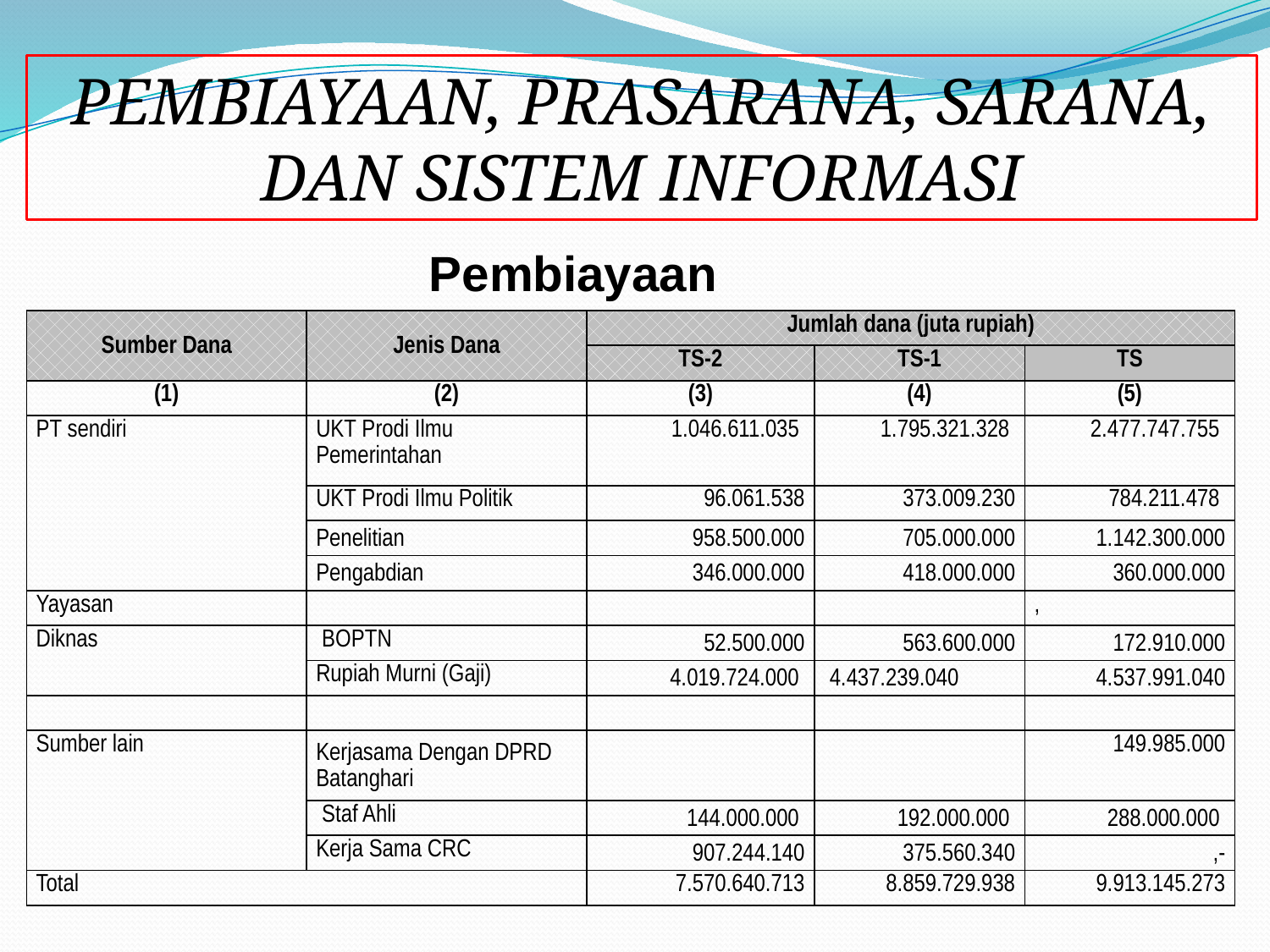

PeMBIAYAAN, Prasarana, Sarana, DAN SISTEM INFORMASI
Pembiayaan
| Sumber Dana | Jenis Dana | Jumlah dana (juta rupiah) |  |  |
| --- | --- | --- | --- | --- |
|  |  | TS-2 | TS-1 | TS |
| (1) | (2) | (3) | (4) | (5) |
| PT sendiri | UKT Prodi Ilmu Pemerintahan | 1.046.611.035 | 1.795.321.328 | 2.477.747.755 |
|  | UKT Prodi Ilmu Politik | 96.061.538 | 373.009.230 | 784.211.478 |
|  | Penelitian | 958.500.000 | 705.000.000 | 1.142.300.000 |
|  | Pengabdian | 346.000.000 | 418.000.000 | 360.000.000 |
| Yayasan |  |  |  | , |
| Diknas | BOPTN | 52.500.000 | 563.600.000 | 172.910.000 |
|  | Rupiah Murni (Gaji) | 4.019.724.000 | 4.437.239.040 | 4.537.991.040 |
|  |  |  |  |  |
| Sumber lain | Kerjasama Dengan DPRD Batanghari |  |  | 149.985.000 |
|  | Staf Ahli | 144.000.000 | 192.000.000 | 288.000.000 |
|  | Kerja Sama CRC | 907.244.140 | 375.560.340 | ,- |
| Total |  | 7.570.640.713 | 8.859.729.938 | 9.913.145.273 |